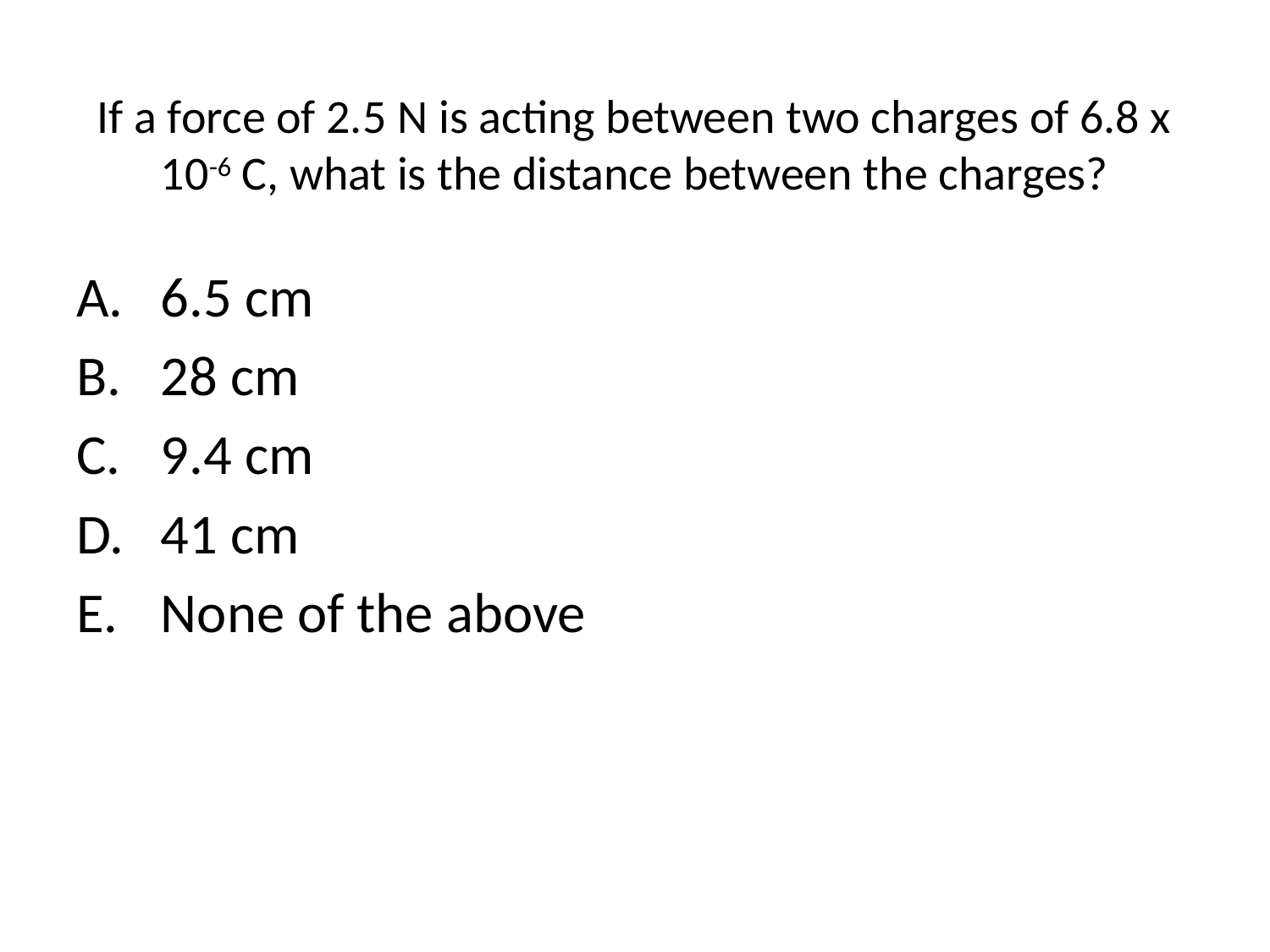

# If a force of 2.5 N is acting between two charges of 6.8 x 10-6 C, what is the distance between the charges?
6.5 cm
28 cm
9.4 cm
41 cm
None of the above